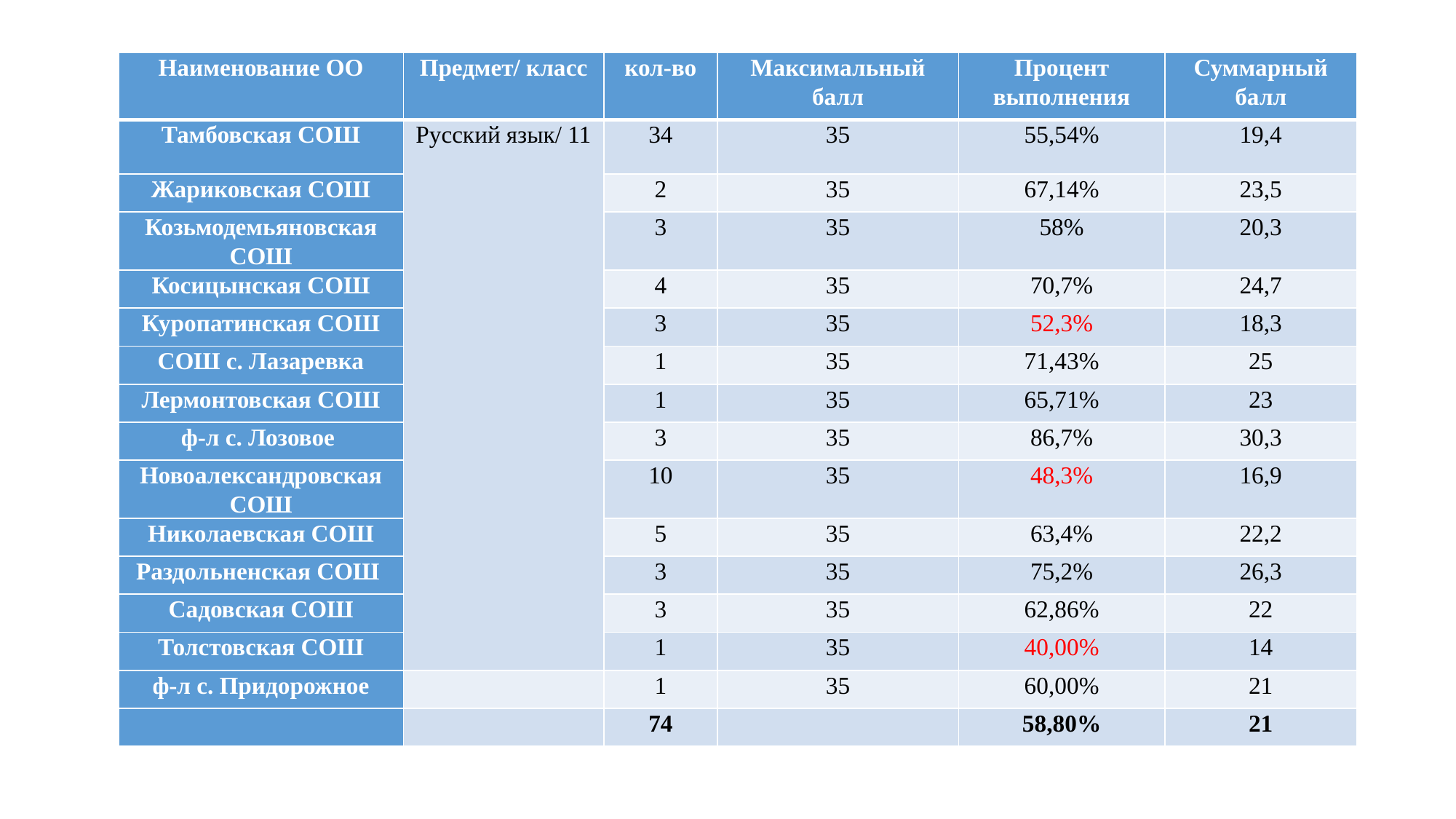

| Наименование ОО | Предмет/ класс | кол-во | Максимальный балл | Процент выполнения | Суммарный балл |
| --- | --- | --- | --- | --- | --- |
| Тамбовская СОШ | Русский язык/ 11 | 34 | 35 | 55,54% | 19,4 |
| Жариковская СОШ |  | 2 | 35 | 67,14% | 23,5 |
| Козьмодемьяновская СОШ |  | 3 | 35 | 58% | 20,3 |
| Косицынская СОШ |  | 4 | 35 | 70,7% | 24,7 |
| Куропатинская СОШ |  | 3 | 35 | 52,3% | 18,3 |
| СОШ с. Лазаревка |  | 1 | 35 | 71,43% | 25 |
| Лермонтовская СОШ |  | 1 | 35 | 65,71% | 23 |
| ф-л с. Лозовое |  | 3 | 35 | 86,7% | 30,3 |
| Новоалександровская СОШ |  | 10 | 35 | 48,3% | 16,9 |
| Николаевская СОШ |  | 5 | 35 | 63,4% | 22,2 |
| Раздольненская СОШ |  | 3 | 35 | 75,2% | 26,3 |
| Садовская СОШ |  | 3 | 35 | 62,86% | 22 |
| Толстовская СОШ |  | 1 | 35 | 40,00% | 14 |
| ф-л с. Придорожное |  | 1 | 35 | 60,00% | 21 |
|  |  | 74 |  | 58,80% | 21 |